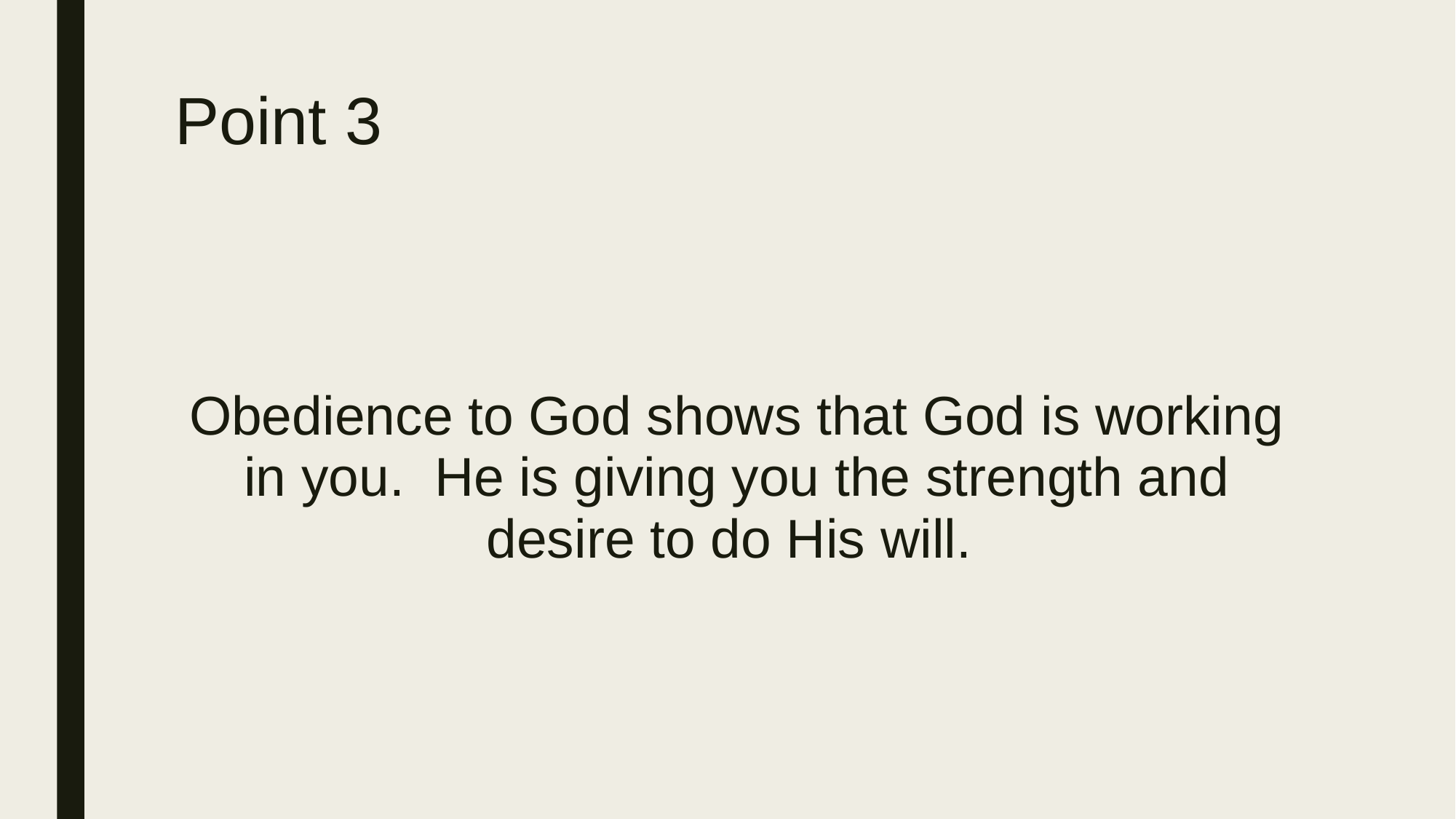

# Point 3

Obedience to God shows that God is working in you.  He is giving you the strength and desire to do His will.